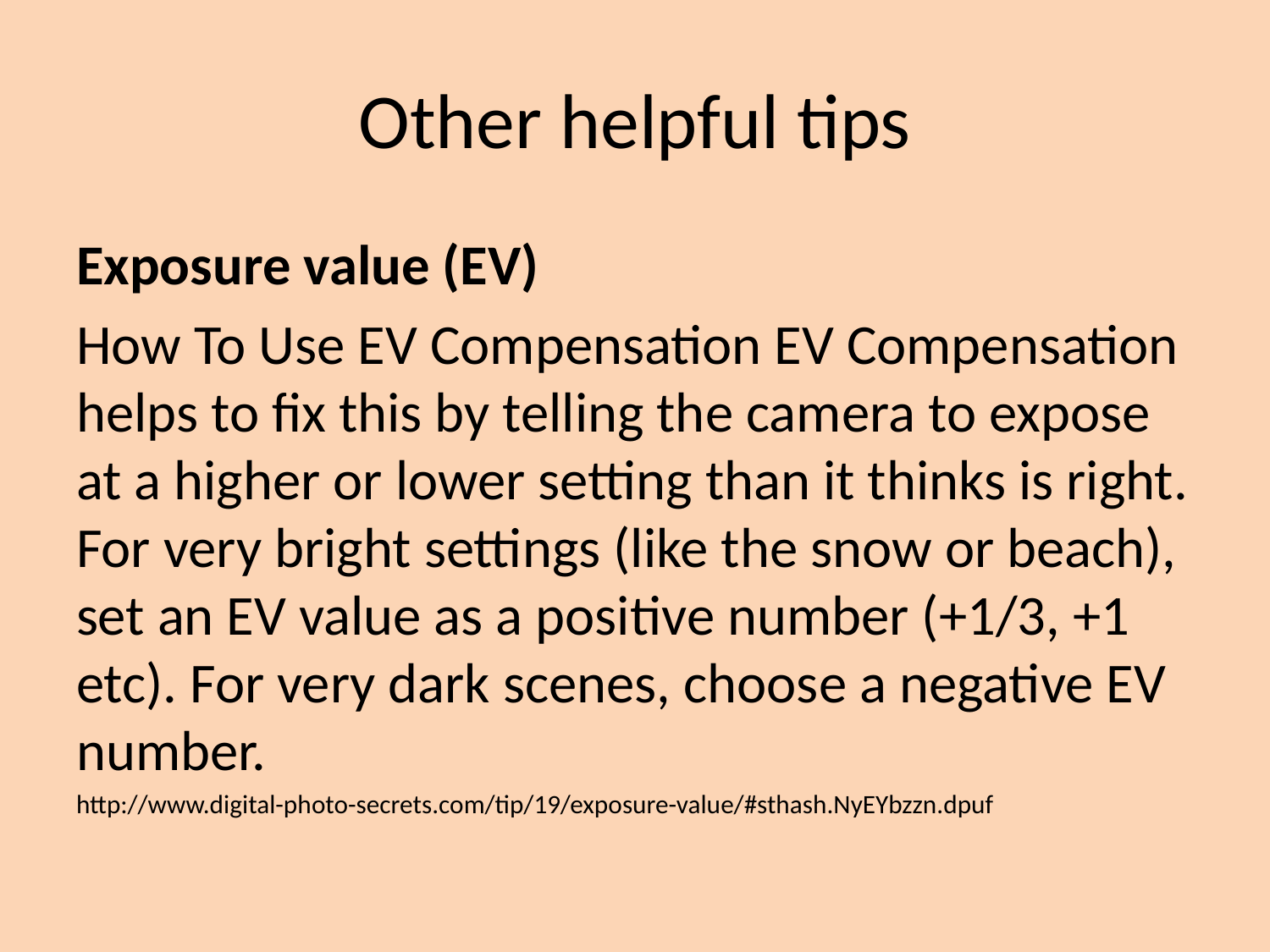

# Other helpful tips
Exposure value (EV)
How To Use EV Compensation EV Compensation helps to fix this by telling the camera to expose at a higher or lower setting than it thinks is right. For very bright settings (like the snow or beach), set an EV value as a positive number (+1/3, +1 etc). For very dark scenes, choose a negative EV number.
http://www.digital-photo-secrets.com/tip/19/exposure-value/#sthash.NyEYbzzn.dpuf